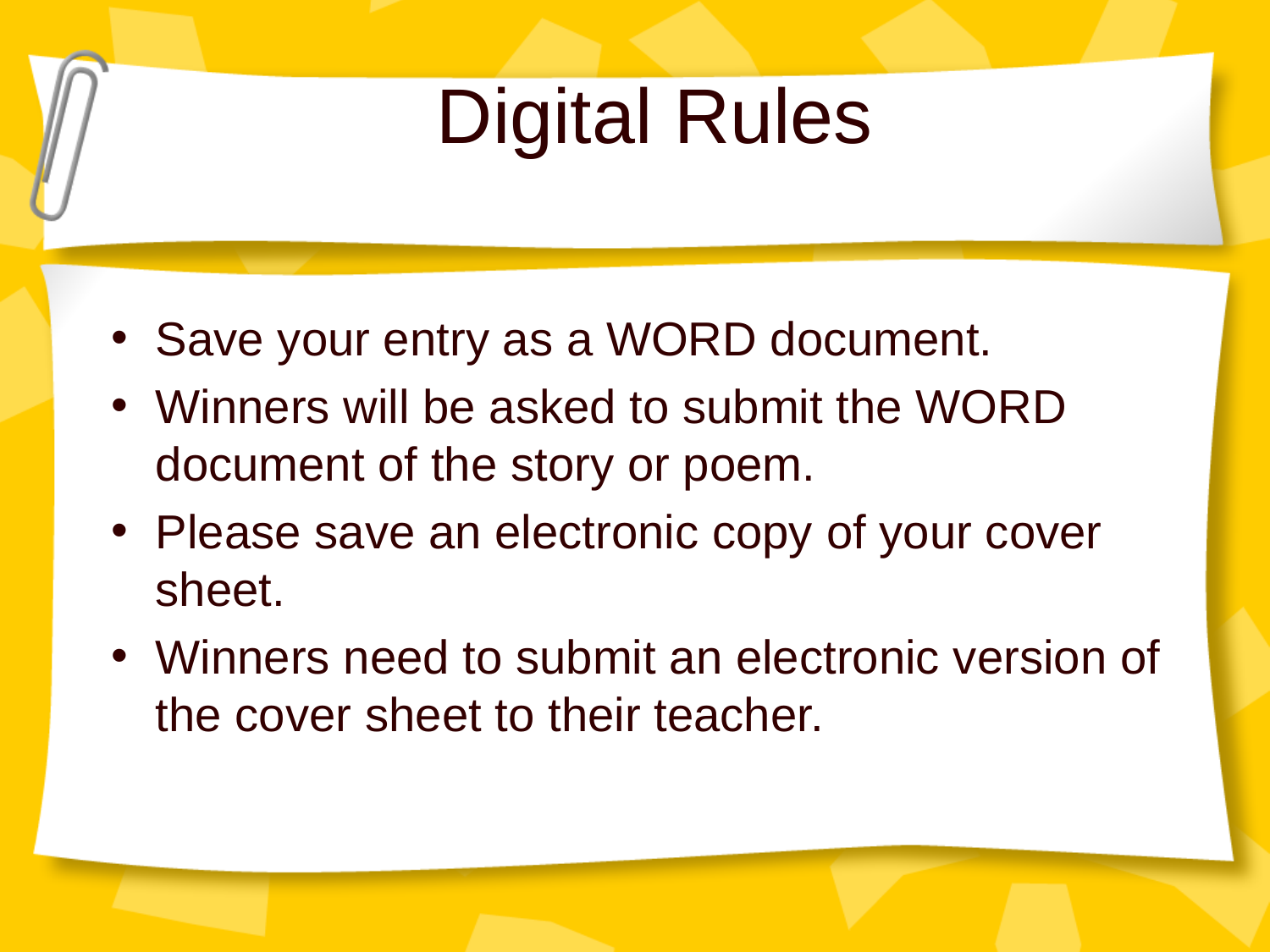

# Digital Rules
Save your entry as a WORD document.
Winners will be asked to submit the WORD document of the story or poem.
Please save an electronic copy of your cover sheet.
Winners need to submit an electronic version of the cover sheet to their teacher.